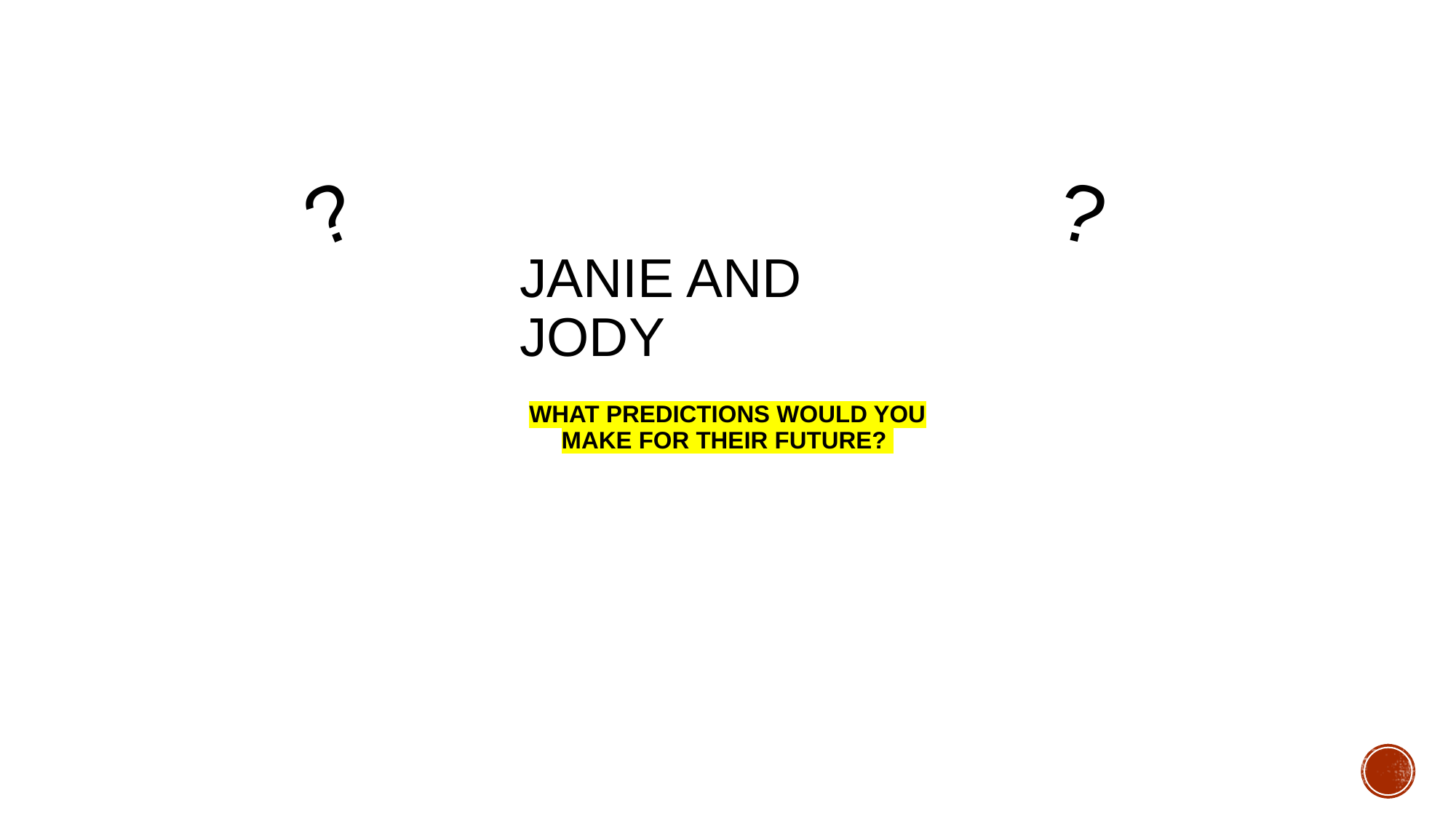

?
?
# Janie and Jody
WHAT PREDICTIONS WOULD YOU MAKE FOR THEIR FUTURE?